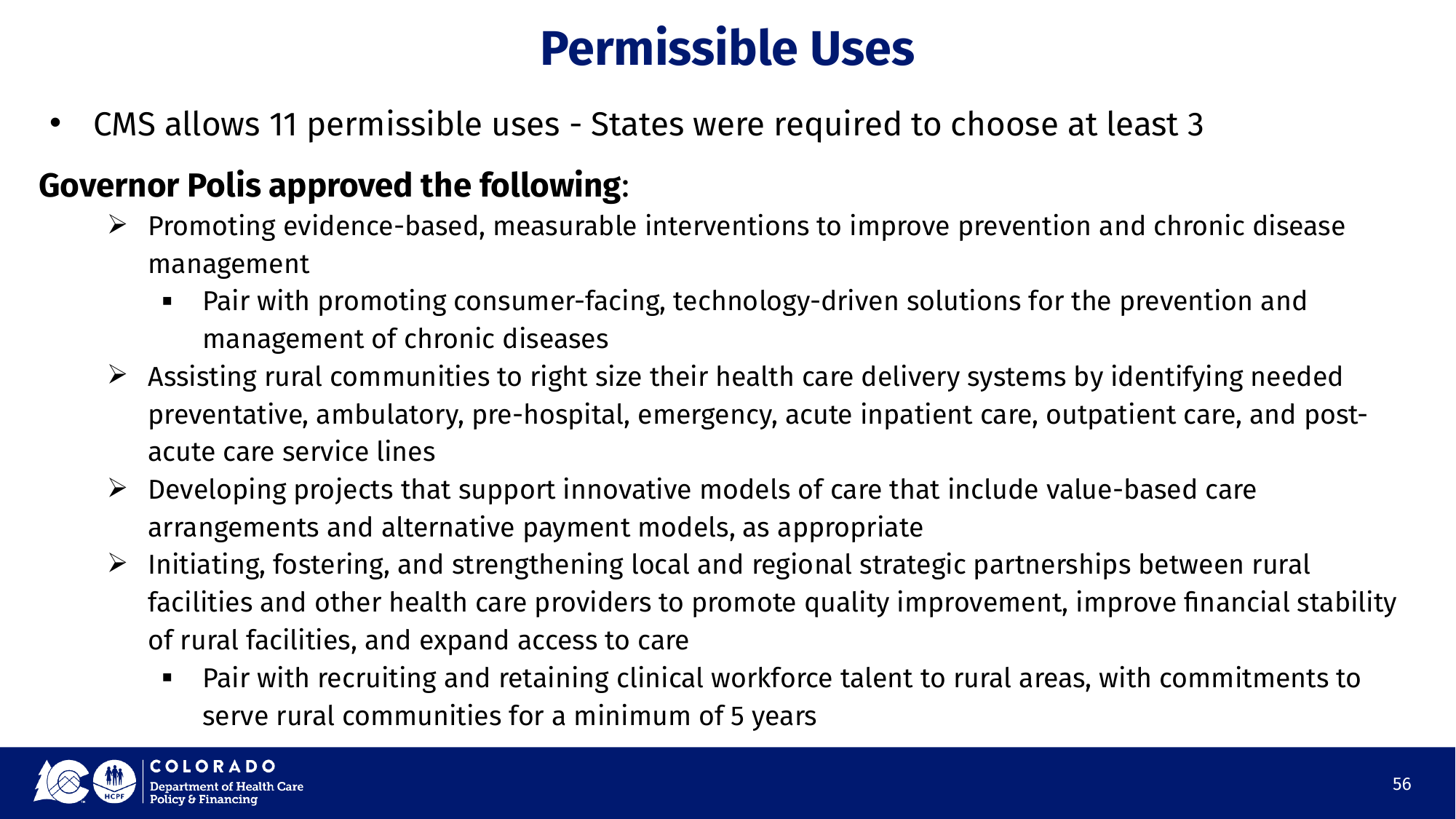

# Permissible Uses
CMS allows 11 permissible uses - States were required to choose at least 3
Governor Polis approved the following:
Promoting evidence-based, measurable interventions to improve prevention and chronic disease management
Pair with promoting consumer-facing, technology-driven solutions for the prevention and management of chronic diseases
Assisting rural communities to right size their health care delivery systems by identifying needed preventative, ambulatory, pre-hospital, emergency, acute inpatient care, outpatient care, and post-acute care service lines
Developing projects that support innovative models of care that include value-based care arrangements and alternative payment models, as appropriate
Initiating, fostering, and strengthening local and regional strategic partnerships between rural facilities and other health care providers to promote quality improvement, improve financial stability of rural facilities, and expand access to care
Pair with recruiting and retaining clinical workforce talent to rural areas, with commitments to serve rural communities for a minimum of 5 years

56